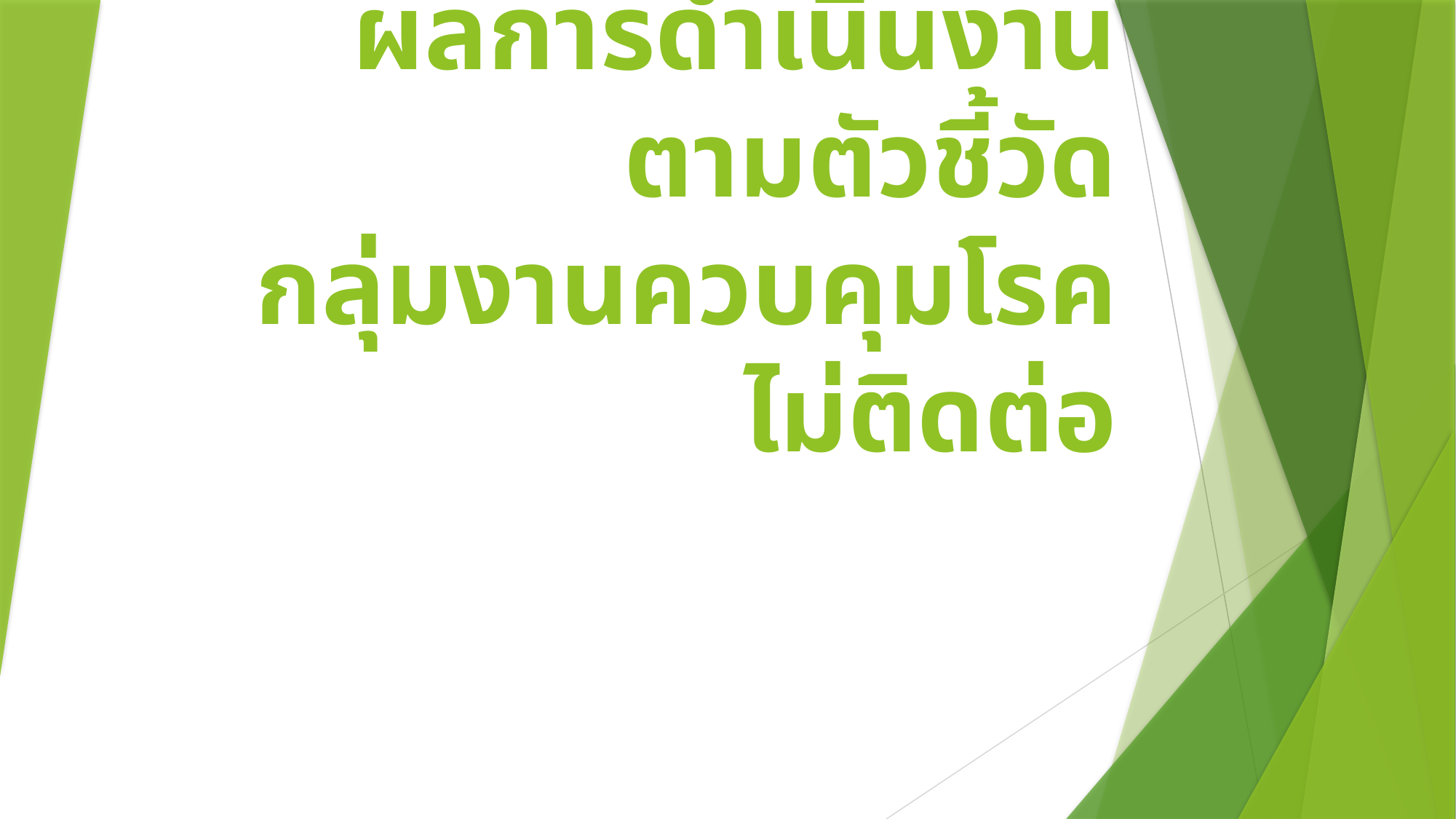

# ผลการดำเนินงานตามตัวชี้วัด กลุ่มงานควบคุมโรคไม่ติดต่อ